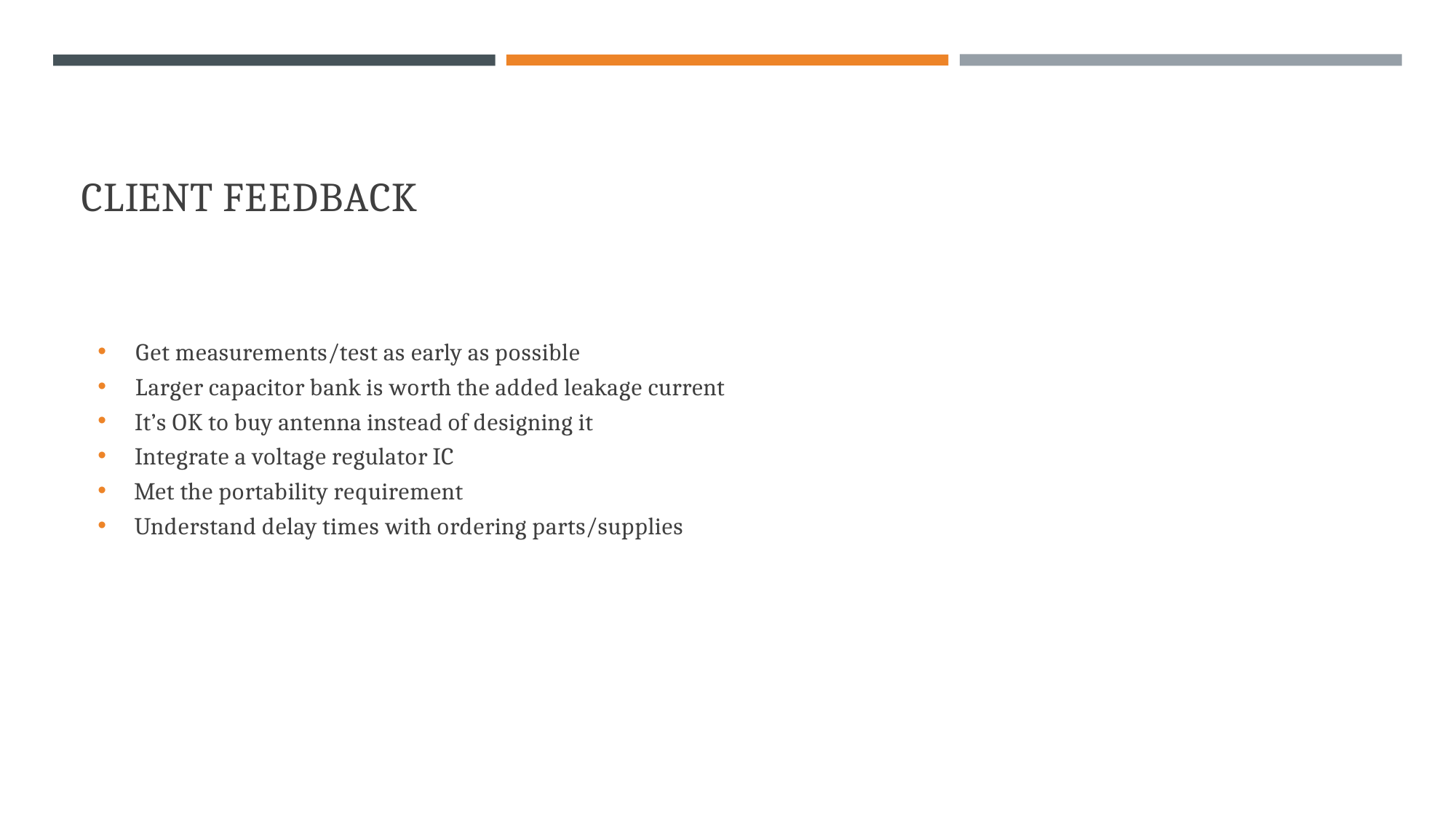

# CLIENT FEEDBACK
Get measurements/test as early as possible
Larger capacitor bank is worth the added leakage current
It’s OK to buy antenna instead of designing it
Integrate a voltage regulator IC
Met the portability requirement
Understand delay times with ordering parts/supplies